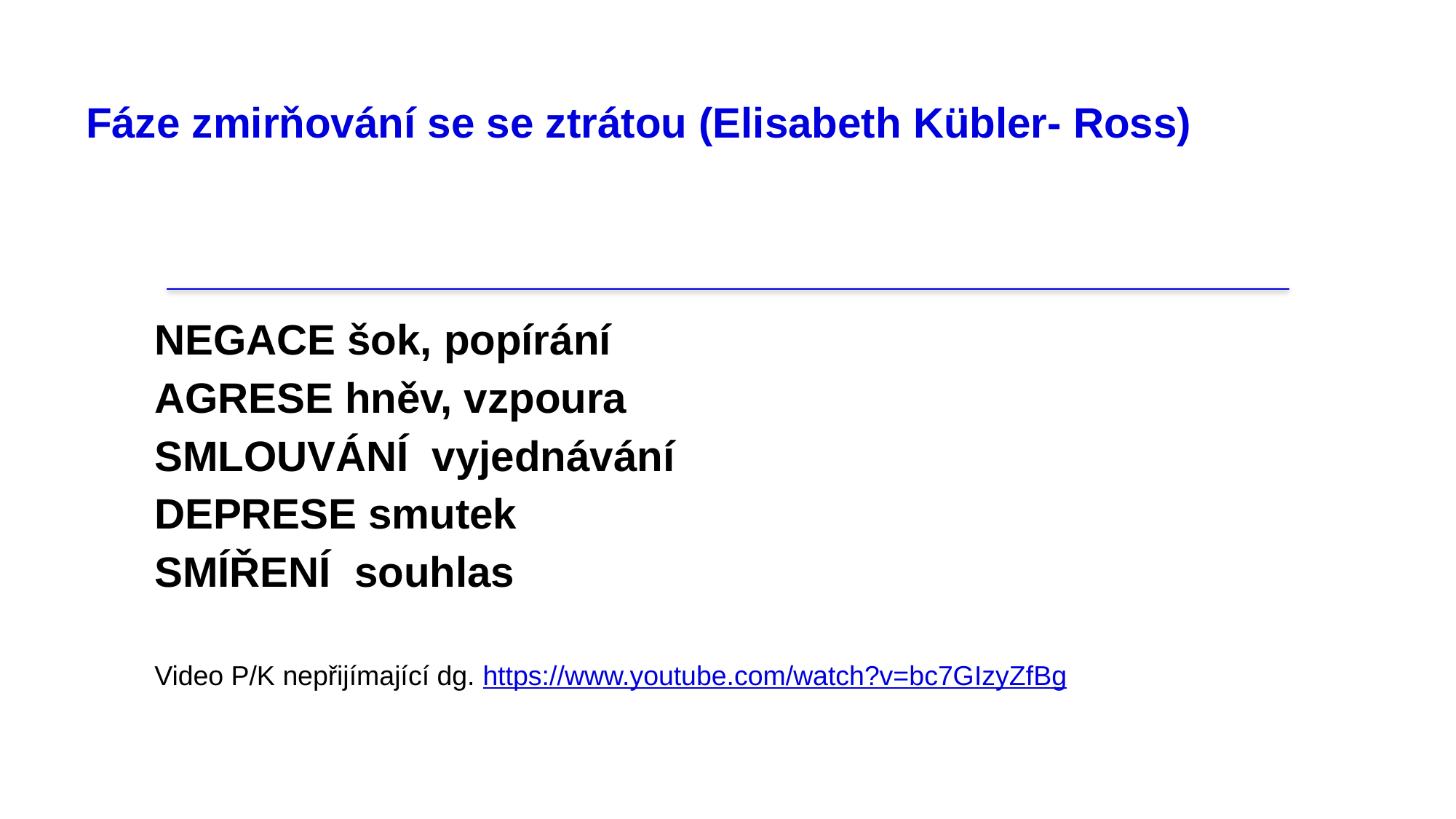

# Fáze zmirňování se se ztrátou (Elisabeth Kübler- Ross)
NEGACE šok, popírání
AGRESE hněv, vzpoura
SMLOUVÁNÍ  vyjednávání
DEPRESE smutek
SMÍŘENÍ  souhlas

Video P/K nepřijímající dg. https://www.youtube.com/watch?v=bc7GIzyZfBg